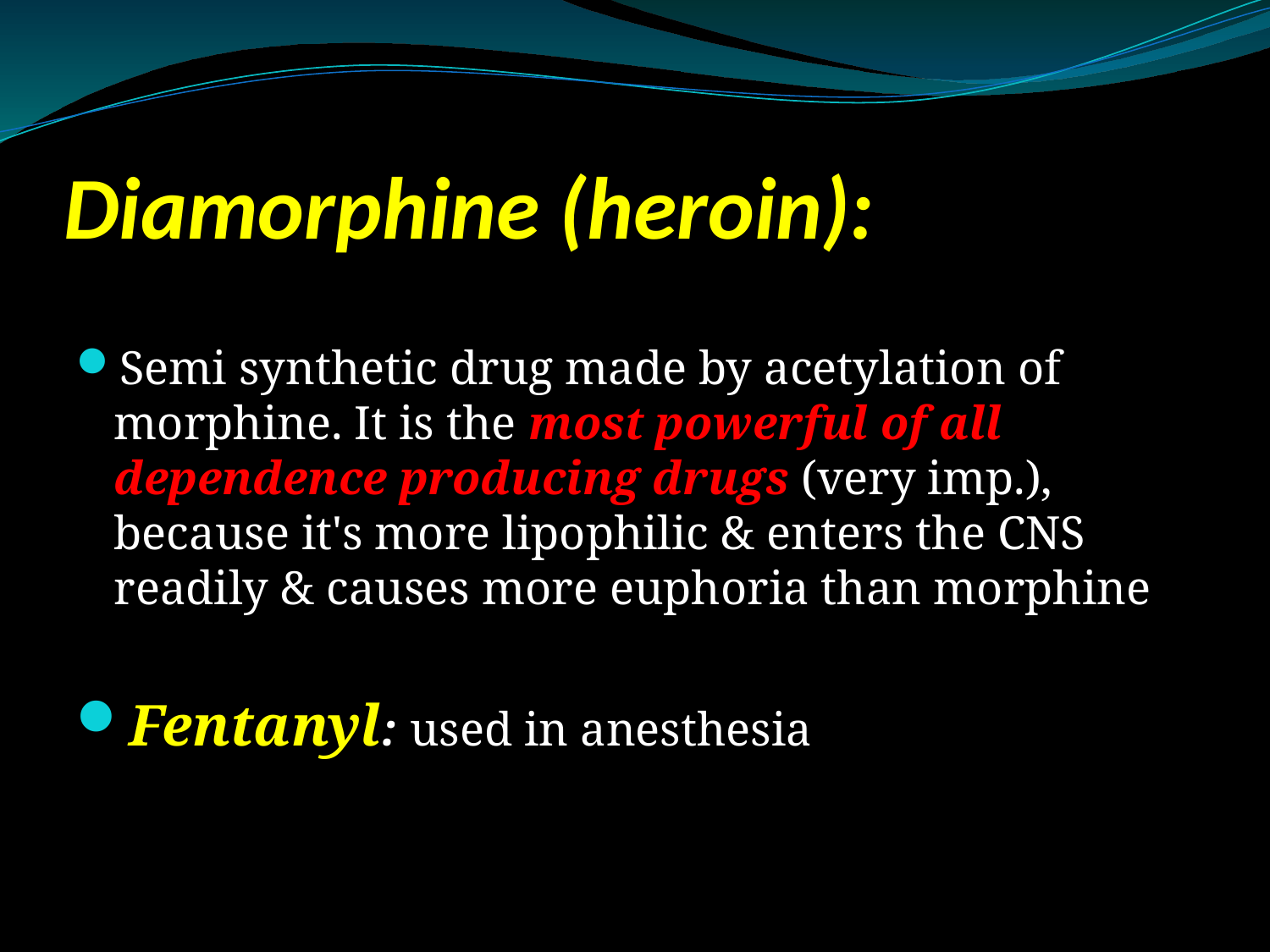

# Diamorphine (heroin):

Semi synthetic drug made by acetylation of morphine. It is the most powerful of all dependence producing drugs (very imp.), because it's more lipophilic & enters the CNS readily & causes more euphoria than morphine

Fentanyl: used in anesthesia